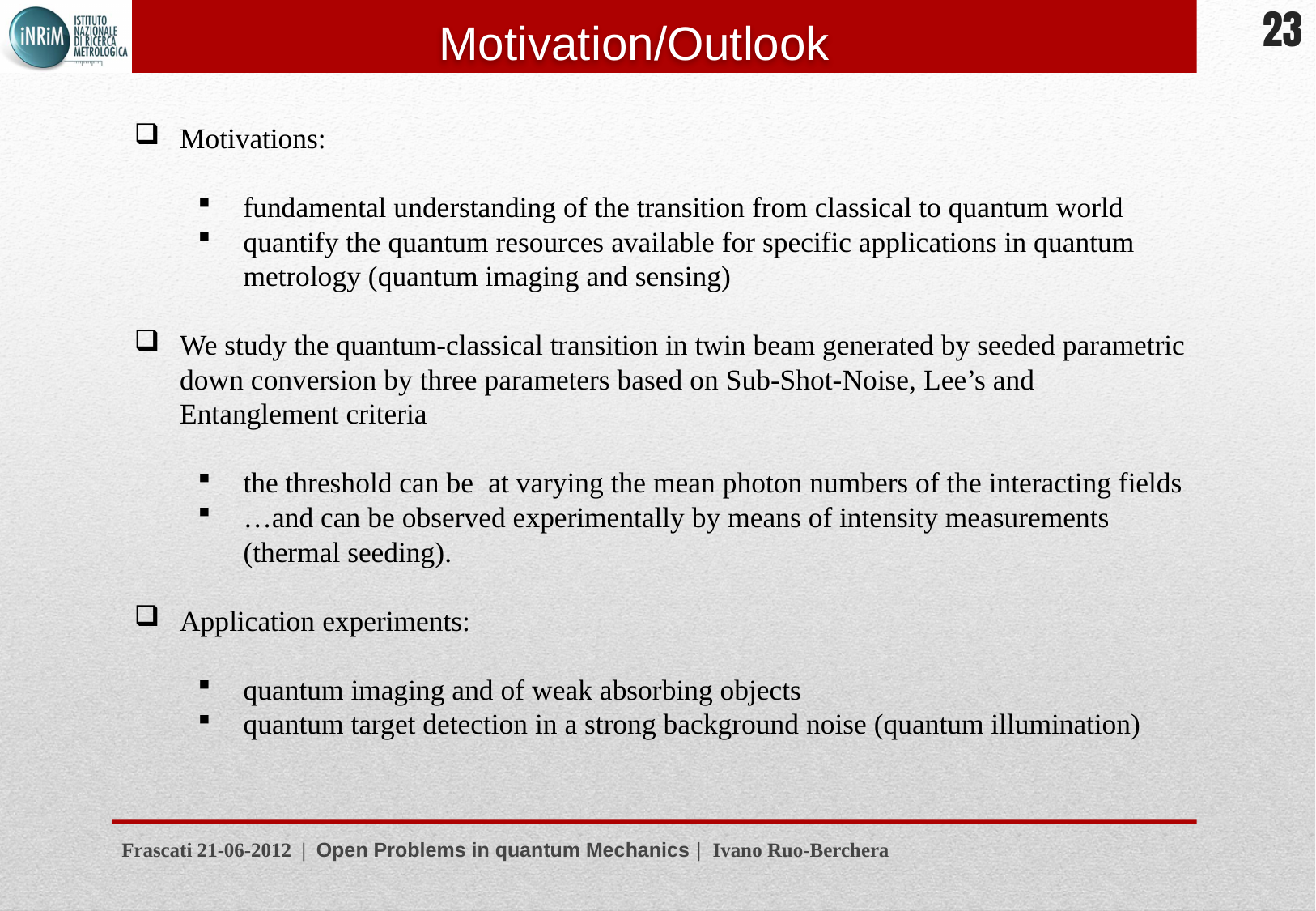

Motivation/Outlook
23
Motivations:

fundamental understanding of the transition from classical to quantum world
quantify the quantum resources available for specific applications in quantum metrology (quantum imaging and sensing)

We study the quantum-classical transition in twin beam generated by seeded parametric down conversion by three parameters based on Sub-Shot-Noise, Lee’s and Entanglement criteria

the threshold can be  at varying the mean photon numbers of the interacting fields
…and can be observed experimentally by means of intensity measurements (thermal seeding).

Application experiments:

quantum imaging and of weak absorbing objects
quantum target detection in a strong background noise (quantum illumination)
Frascati 21-06-2012  |  Open Problems in quantum Mechanics |  Ivano Ruo-Berchera